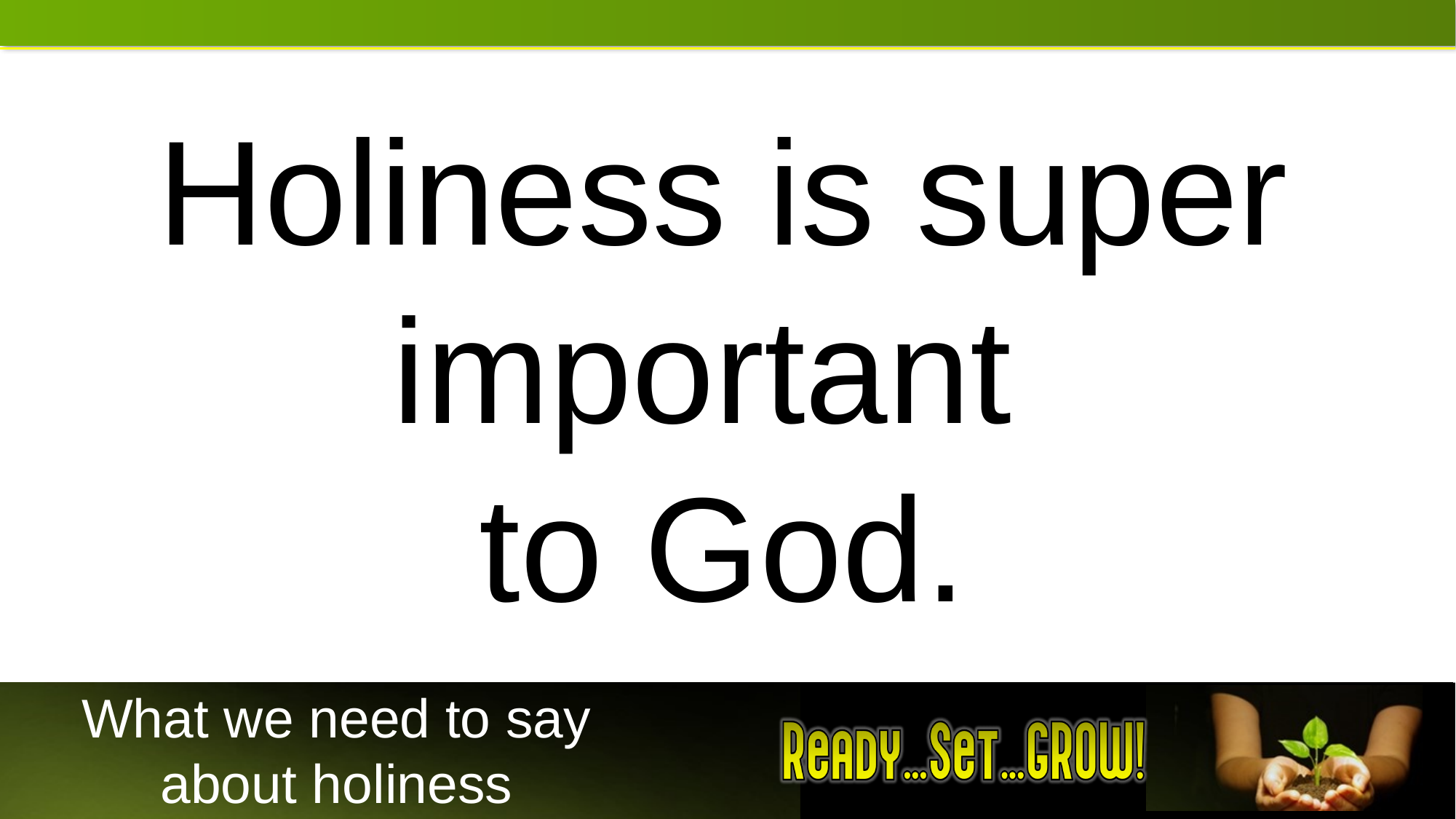

Holiness is super important
to God.
What we need to say about holiness